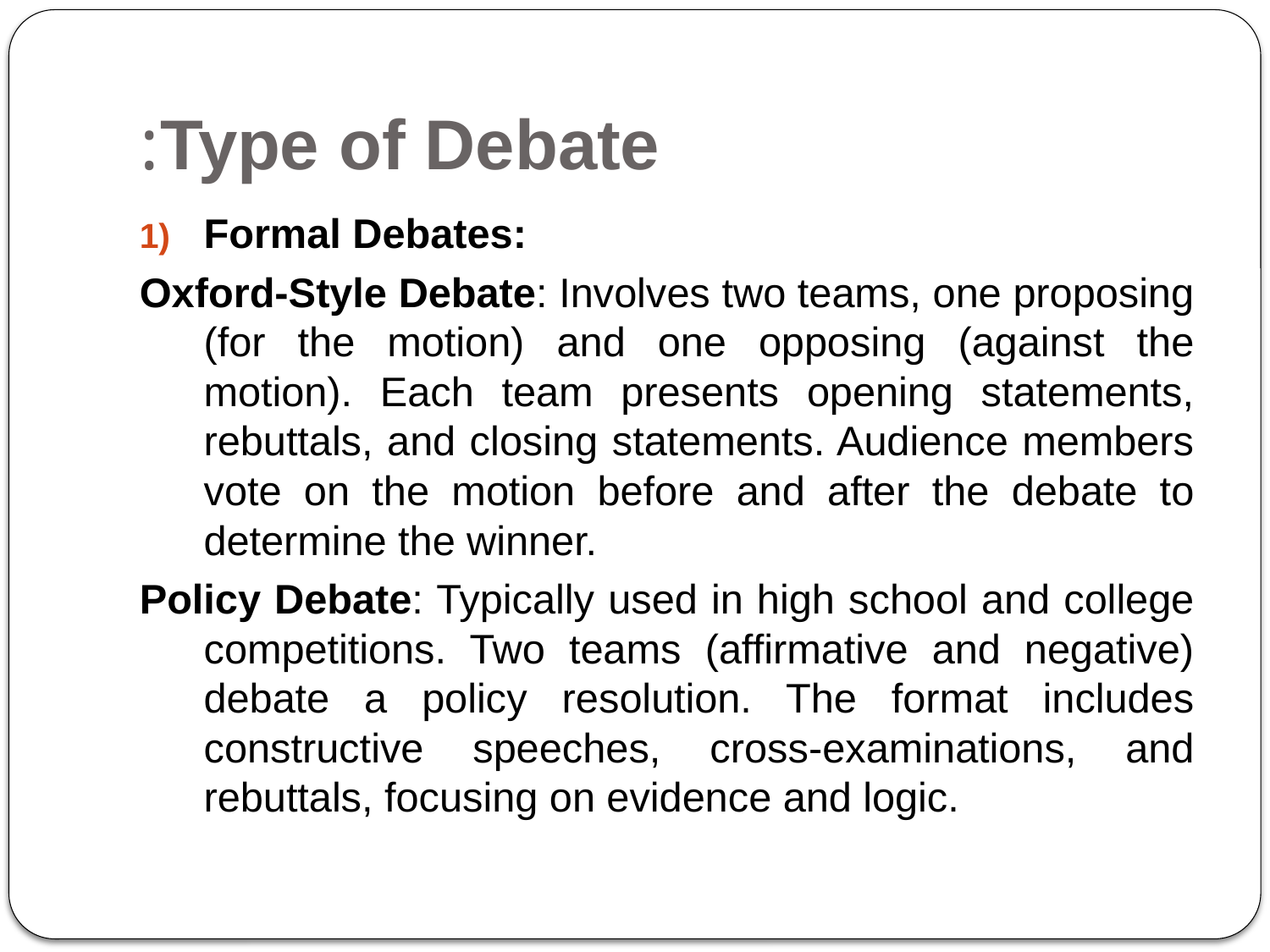

# Type of Debate:
Formal Debates:
Oxford-Style Debate: Involves two teams, one proposing (for the motion) and one opposing (against the motion). Each team presents opening statements, rebuttals, and closing statements. Audience members vote on the motion before and after the debate to determine the winner.
Policy Debate: Typically used in high school and college competitions. Two teams (affirmative and negative) debate a policy resolution. The format includes constructive speeches, cross-examinations, and rebuttals, focusing on evidence and logic.